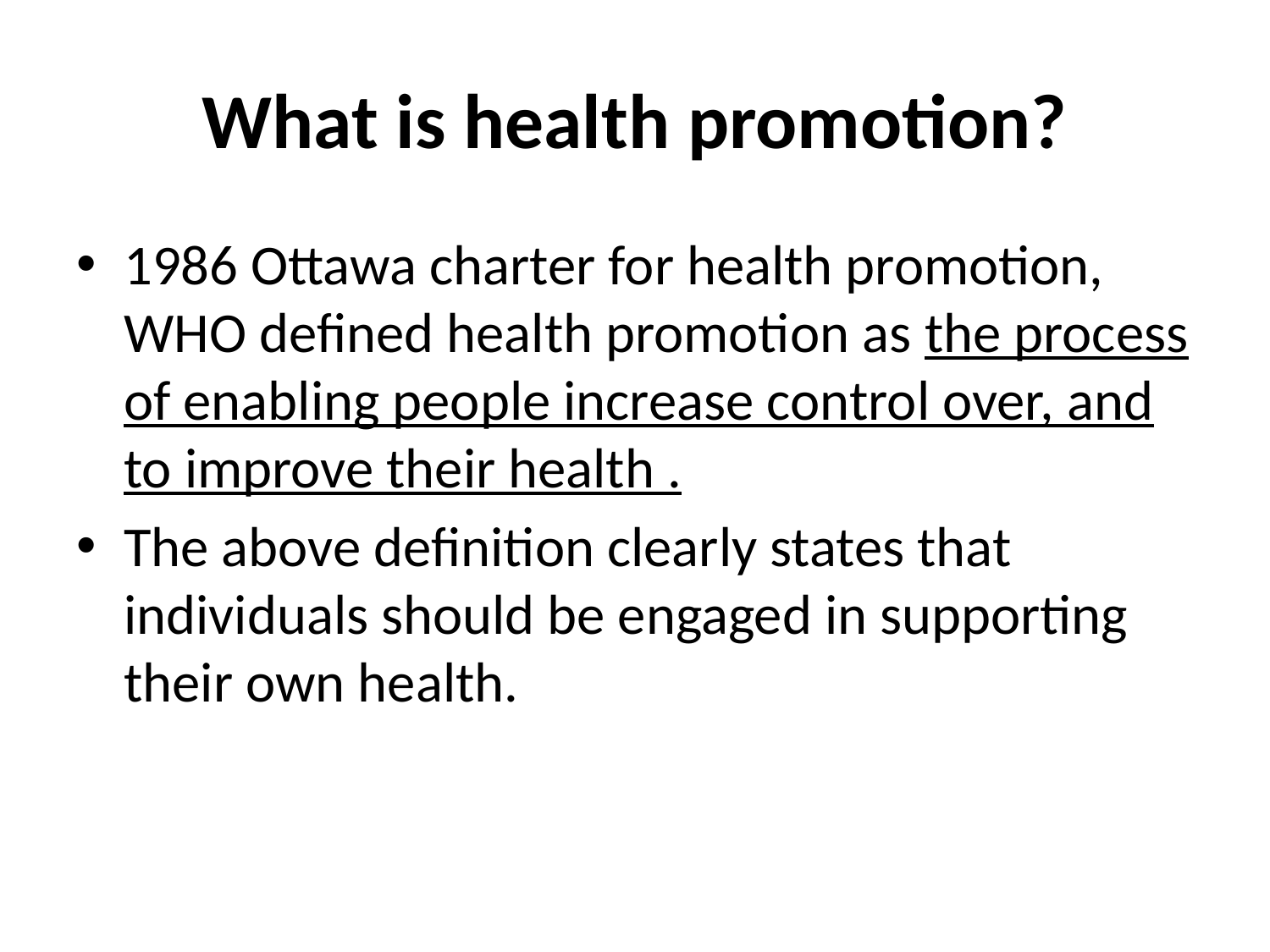

# What is health promotion?
1986 Ottawa charter for health promotion, WHO defined health promotion as the process of enabling people increase control over, and to improve their health .
The above definition clearly states that individuals should be engaged in supporting their own health.